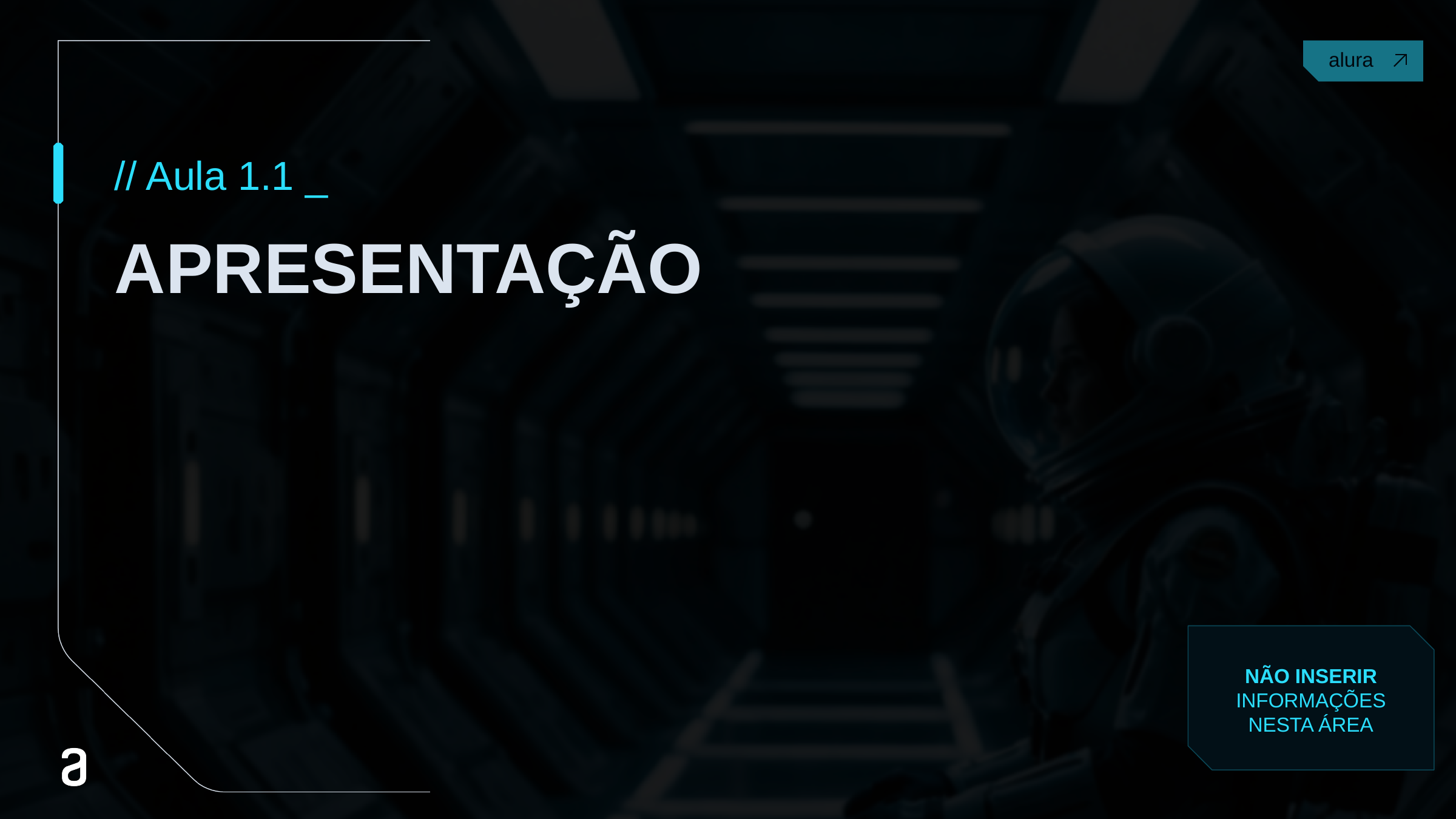

// Aula 1.1 _
# APRESENTAÇÃO

NÃO INSERIR INFORMAÇÕES NESTA ÁREA